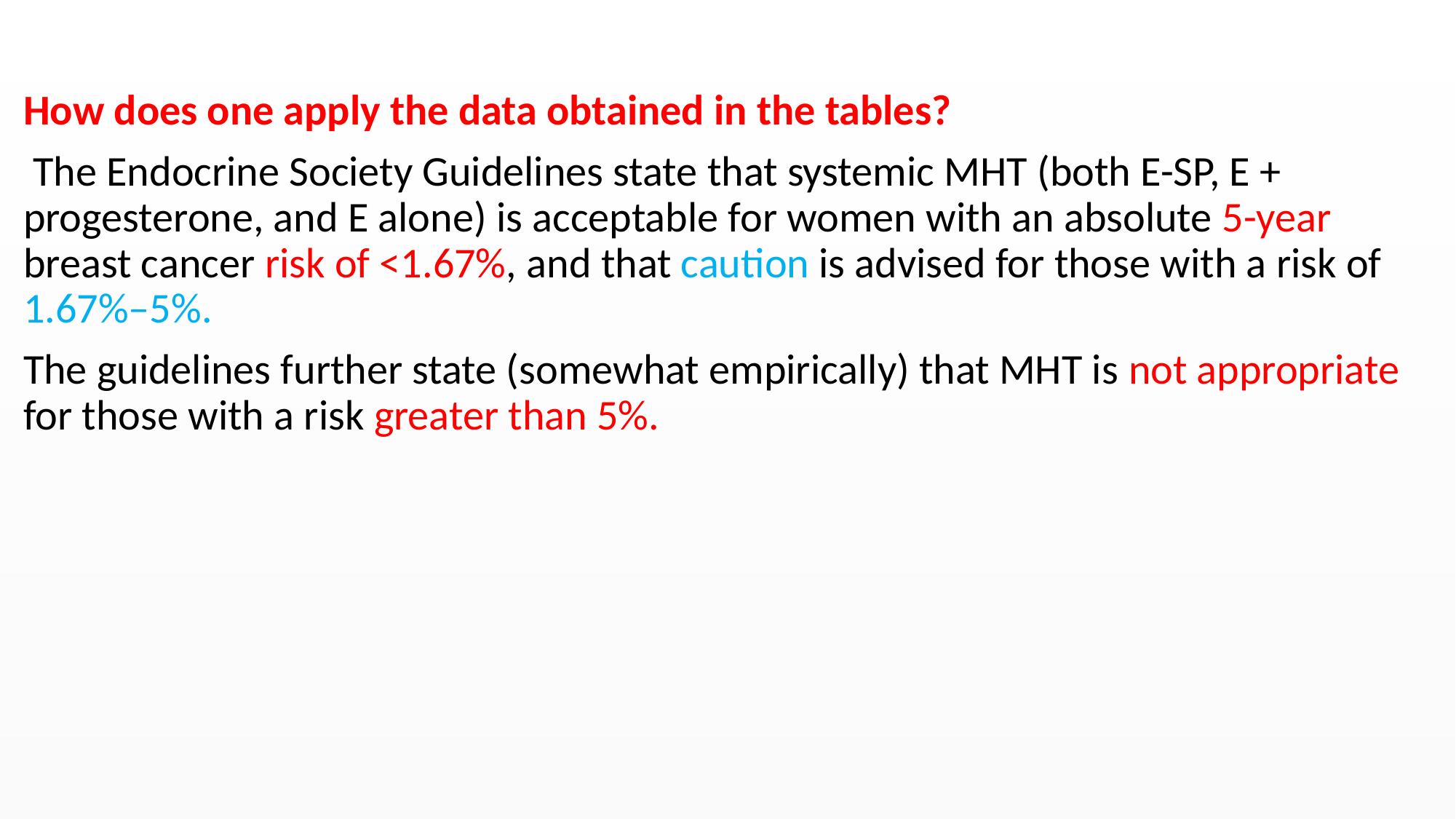

#
How does one apply the data obtained in the tables?
 The Endocrine Society Guidelines state that systemic MHT (both E-SP, E + progesterone, and E alone) is acceptable for women with an absolute 5-year breast cancer risk of <1.67%, and that caution is advised for those with a risk of 1.67%–5%.
The guidelines further state (somewhat empirically) that MHT is not appropriate for those with a risk greater than 5%.